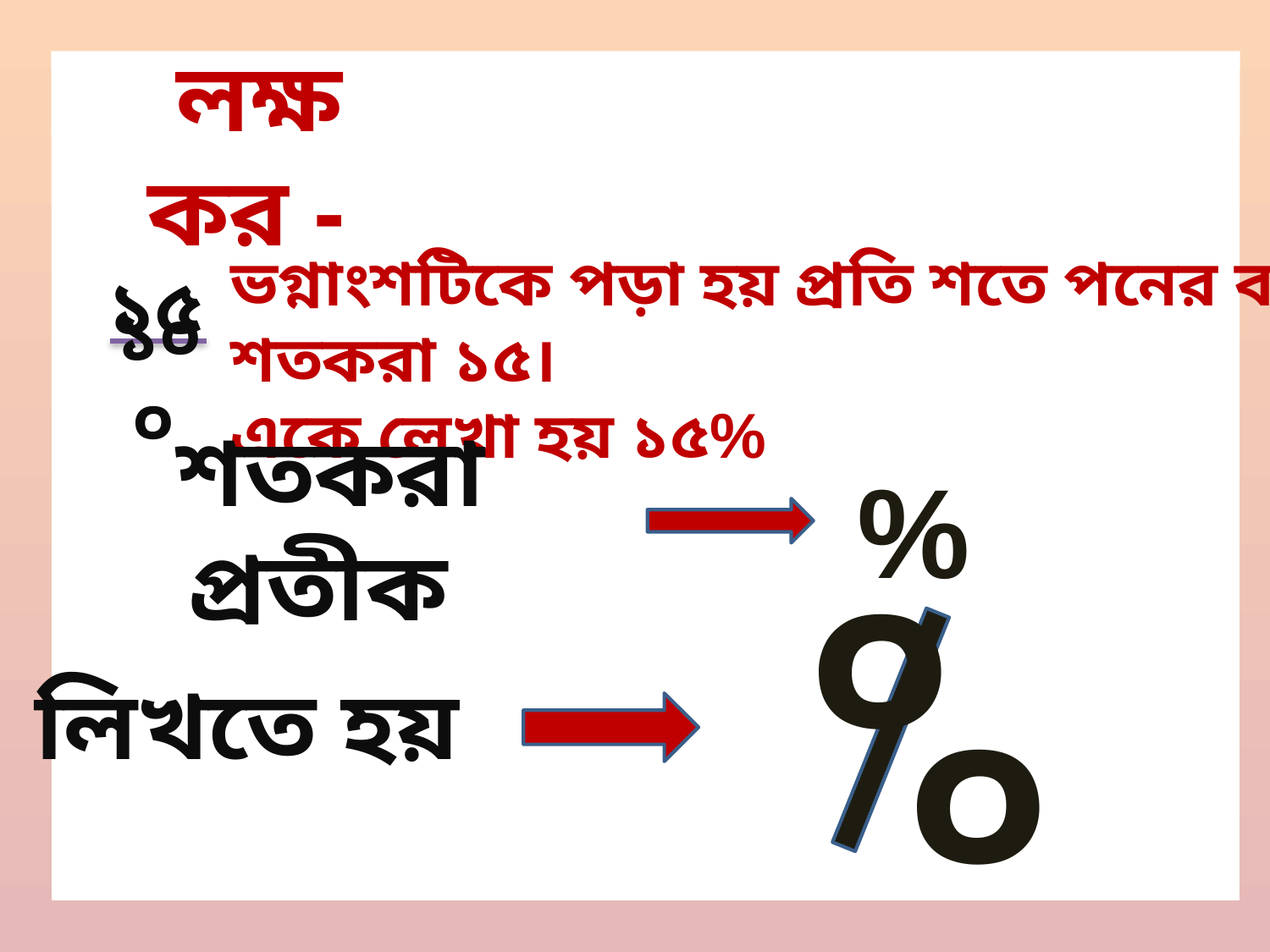

#

ভগ্নাংশটিকে পড়া হয় প্রতি শতে পনের বা শতকরা ১৫।
একে লেখা হয় ১৫%
লক্ষ কর -
১৫
১০০
শতকরা প্রতীক
%

০
লিখতে হয়

০